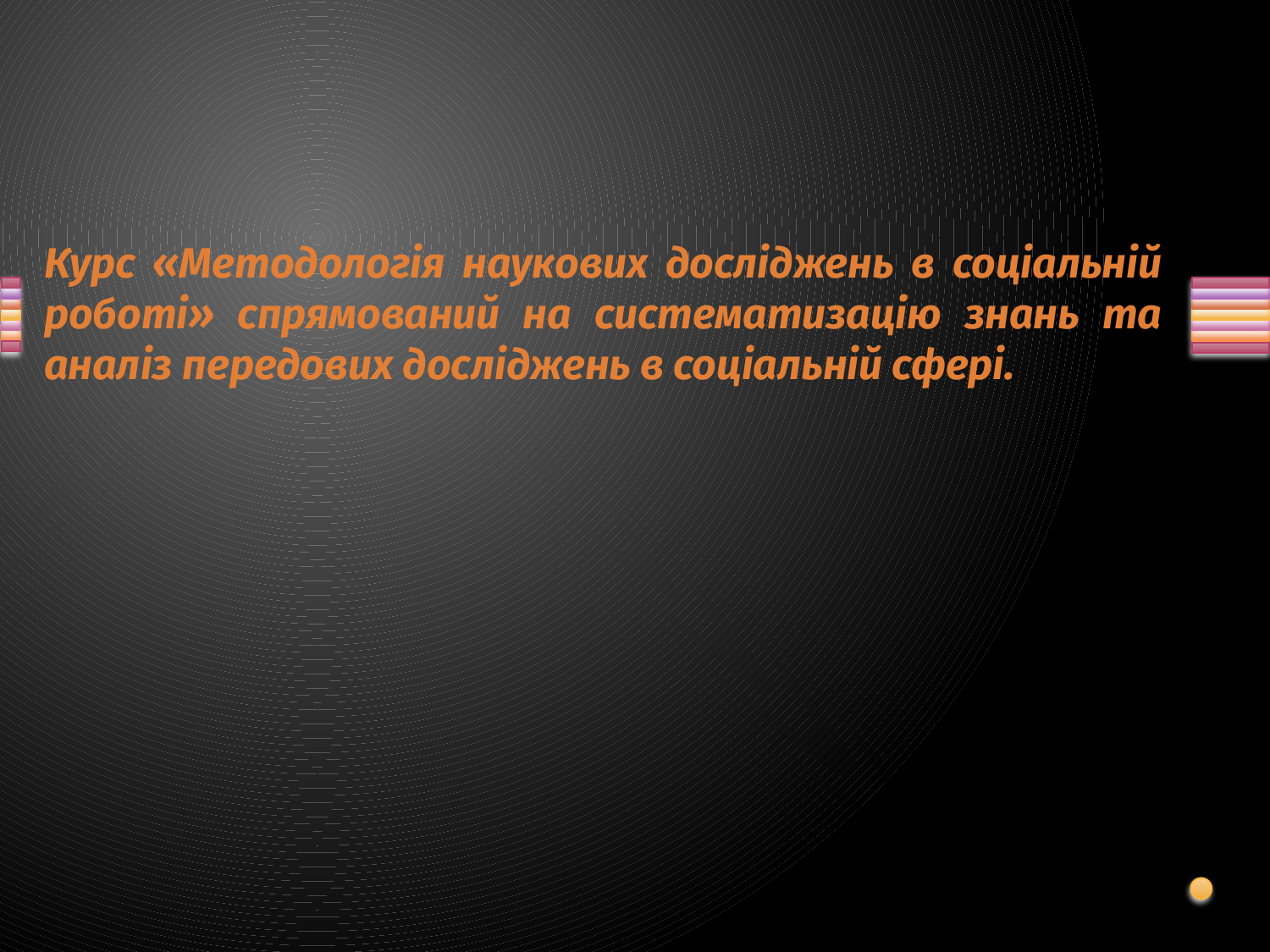

# Курс «Методологія наукових досліджень в соціальній роботі» спрямований на систематизацію знань та аналіз передових досліджень в соціальній сфері.